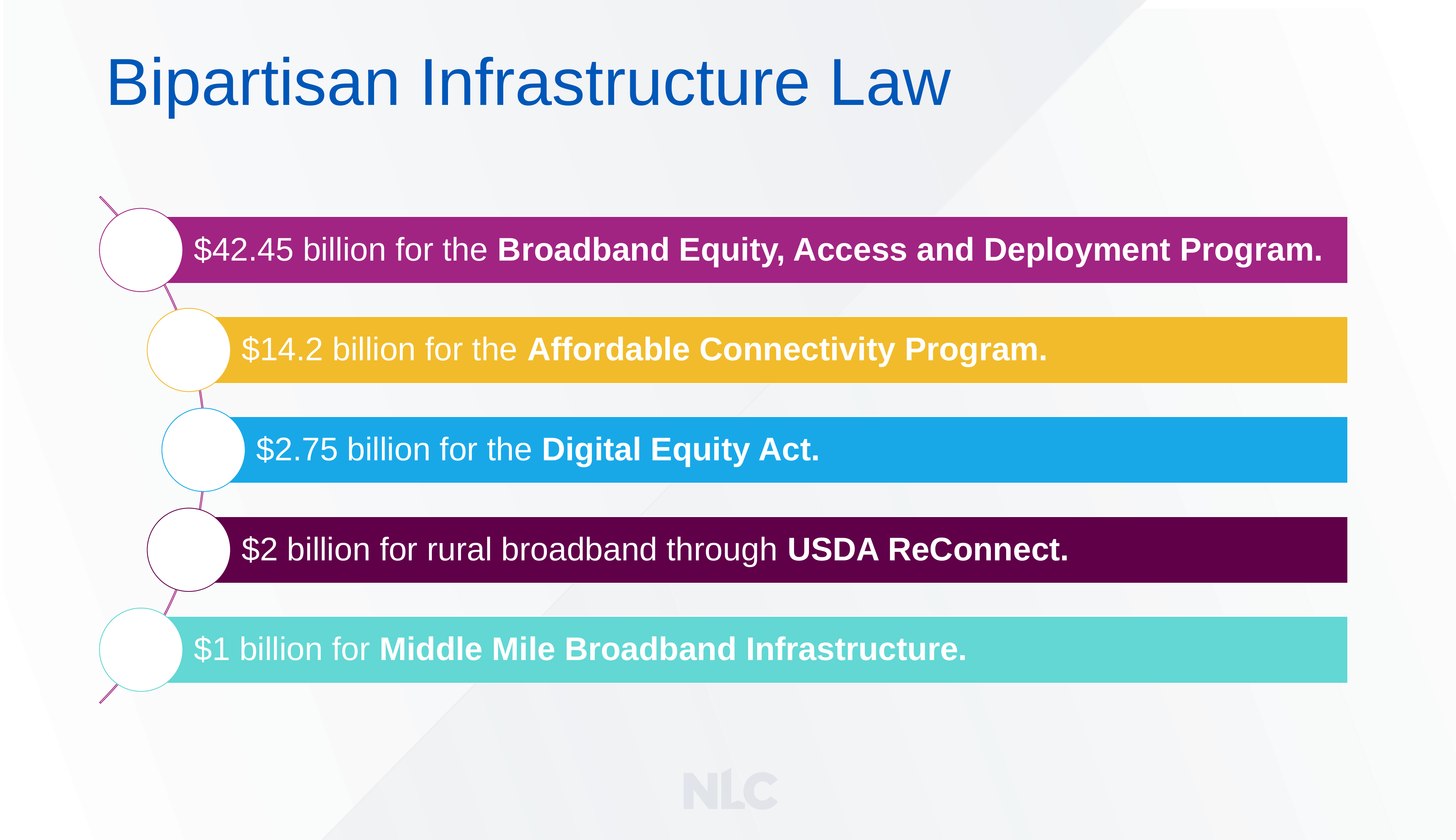

# Bipartisan Infrastructure Law
$42.45 billion for the Broadband Equity, Access and Deployment Program.
$14.2 billion for the Affordable Connectivity Program.
$2.75 billion for the Digital Equity Act.
$2 billion for rural broadband through USDA ReConnect.
$1 billion for Middle Mile Broadband Infrastructure.